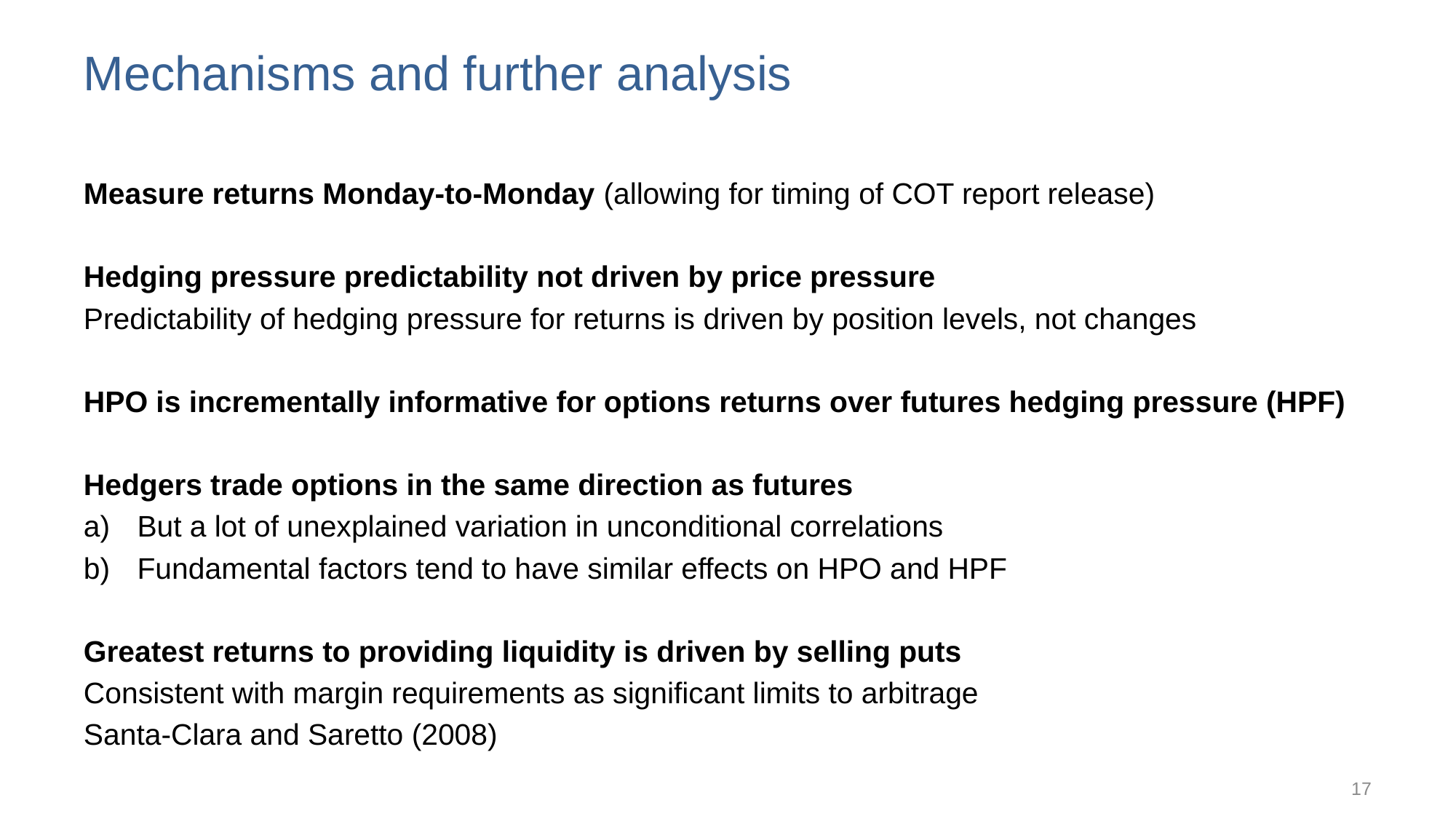

# Mechanisms and further analysis

Measure returns Monday-to-Monday (allowing for timing of COT report release)

Hedging pressure predictability not driven by price pressure
Predictability of hedging pressure for returns is driven by position levels, not changes

HPO is incrementally informative for options returns over futures hedging pressure (HPF)

Hedgers trade options in the same direction as futures
But a lot of unexplained variation in unconditional correlations
Fundamental factors tend to have similar effects on HPO and HPF

Greatest returns to providing liquidity is driven by selling puts
Consistent with margin requirements as significant limits to arbitrage
Santa-Clara and Saretto (2008)

17